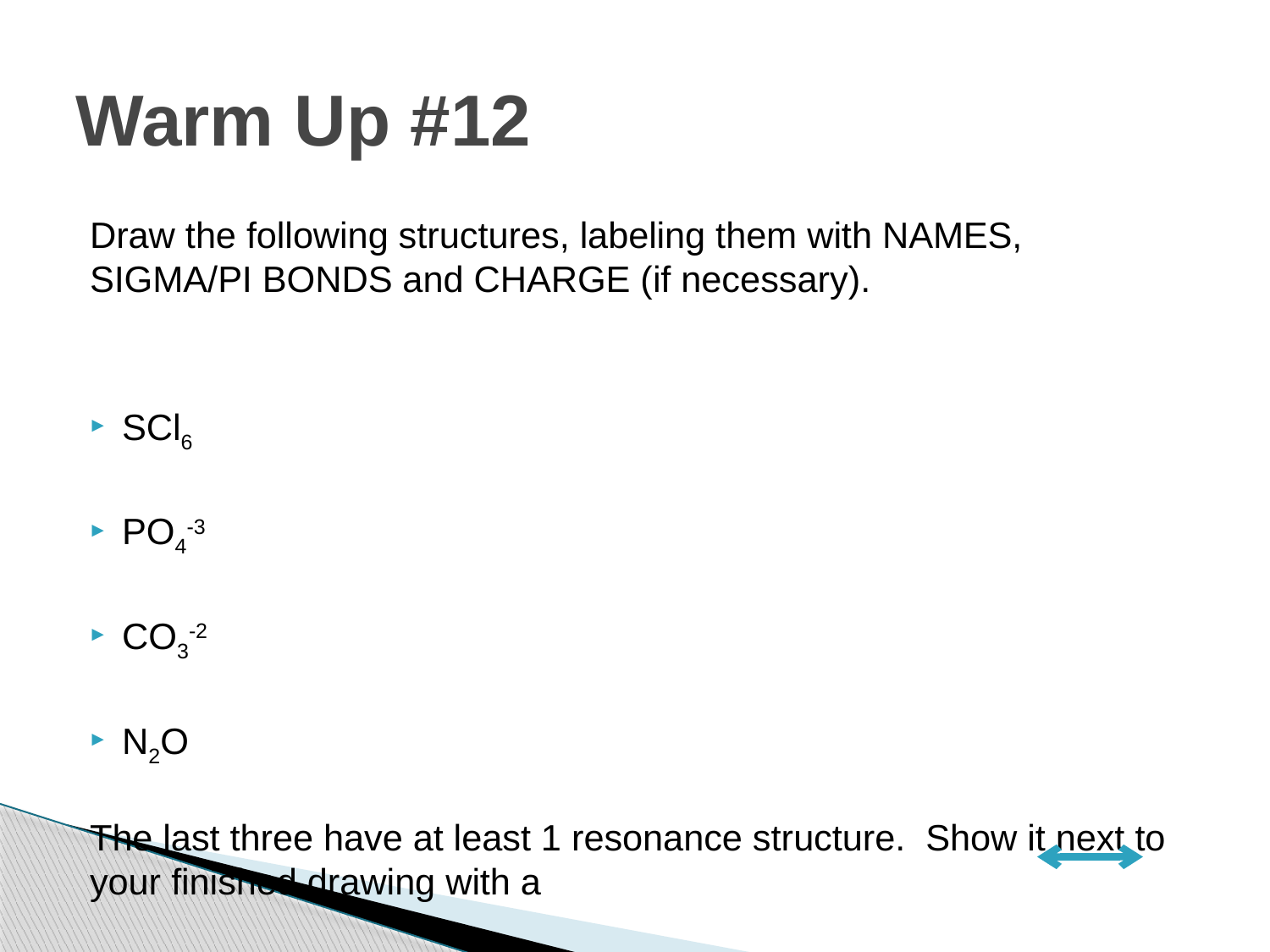

# Warm Up #12
Draw the following structures, labeling them with NAMES, SIGMA/PI BONDS and CHARGE (if necessary).

SCl6

PO4-3

CO3-2

N2O

The last three have at least 1 resonance structure.  Show it next to your finished drawing with a